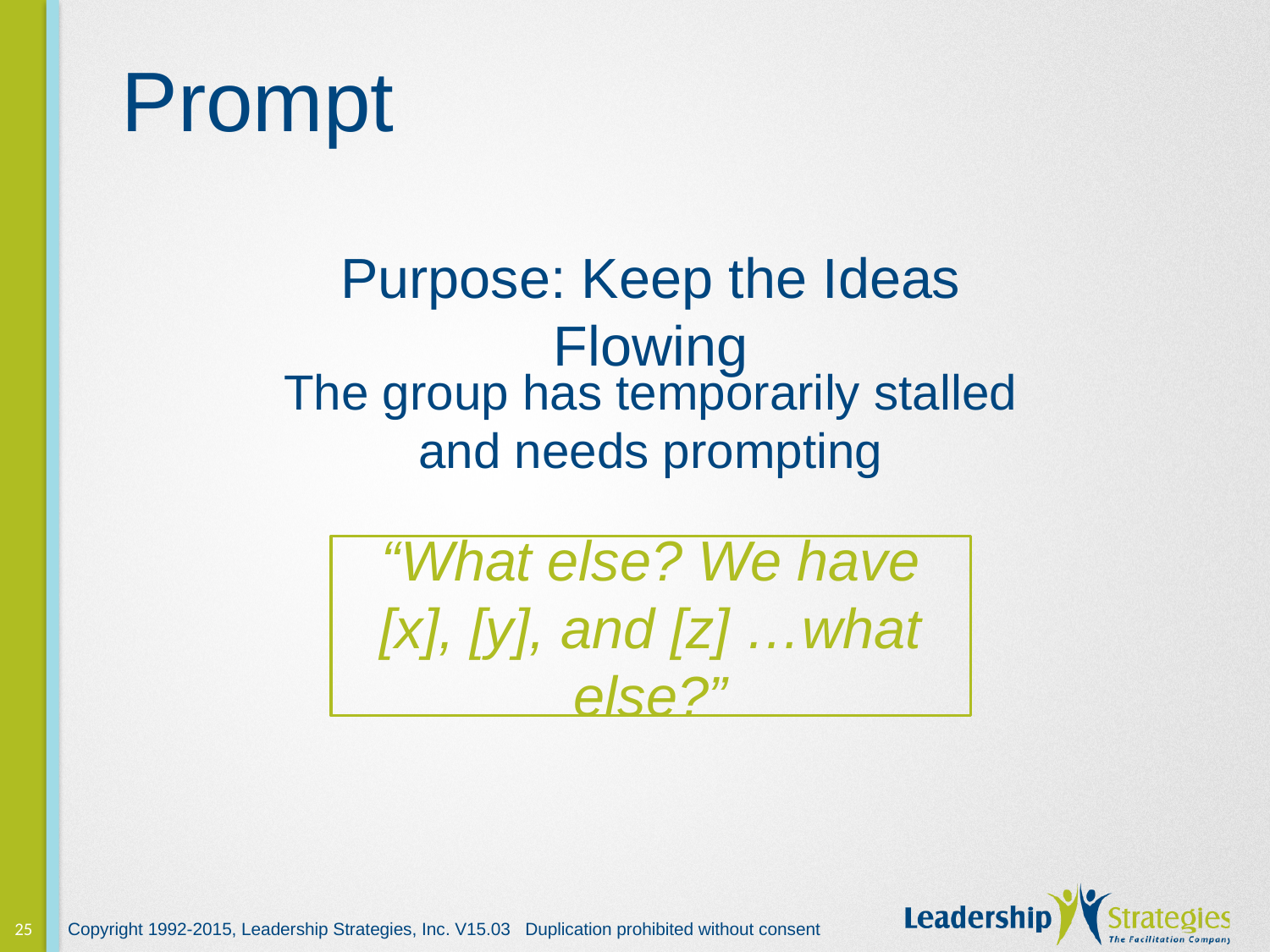

# Prompt
Purpose: Keep the Ideas Flowing
The group has temporarily stalled and needs prompting
“What else? We have [x], [y], and [z] …what else?”
25